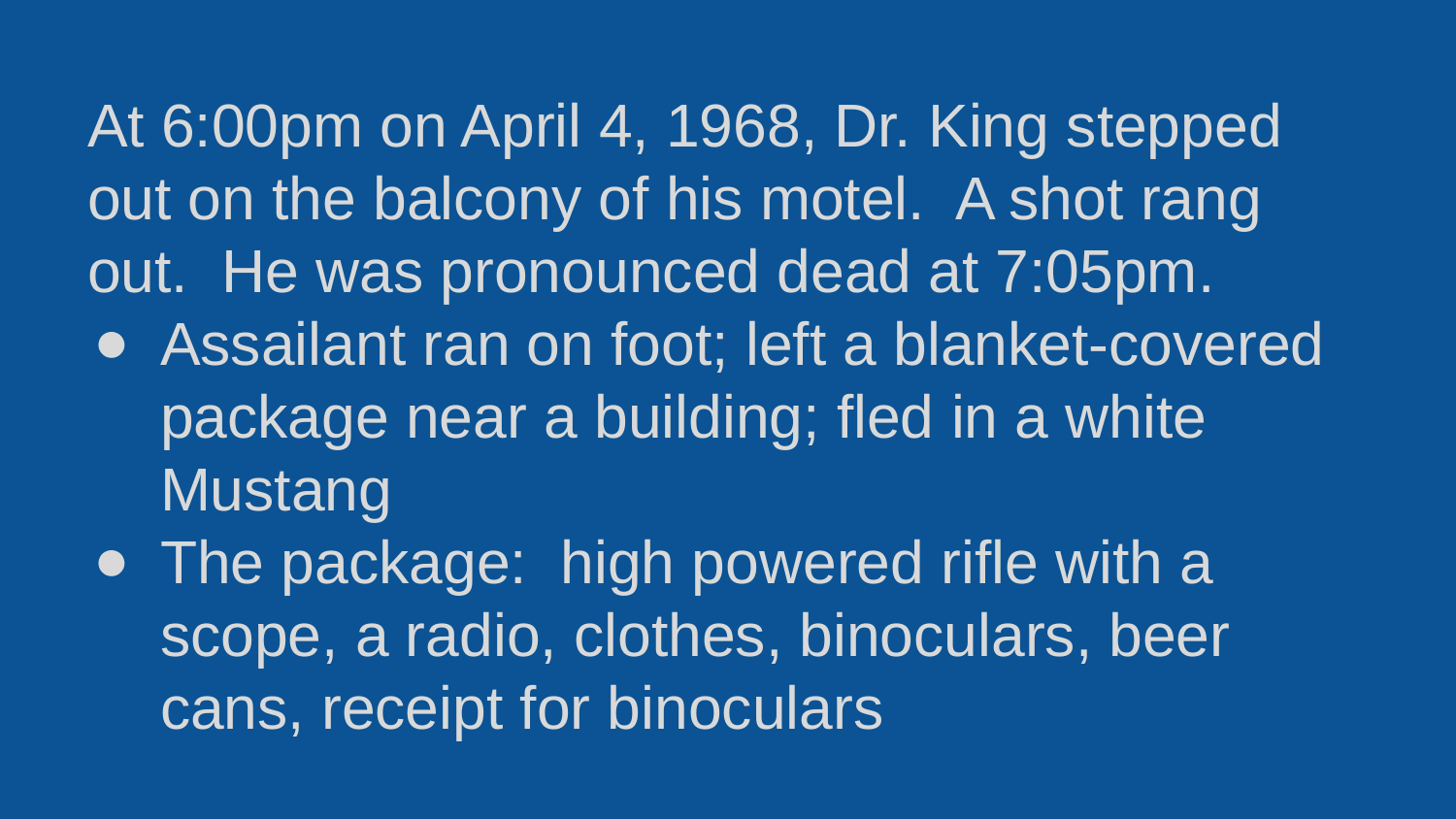

#
At 6:00pm on April 4, 1968, Dr. King stepped out on the balcony of his motel.  A shot rang out.  He was pronounced dead at 7:05pm.
Assailant ran on foot; left a blanket-covered package near a building; fled in a white Mustang
The package:  high powered rifle with a scope, a radio, clothes, binoculars, beer cans, receipt for binoculars